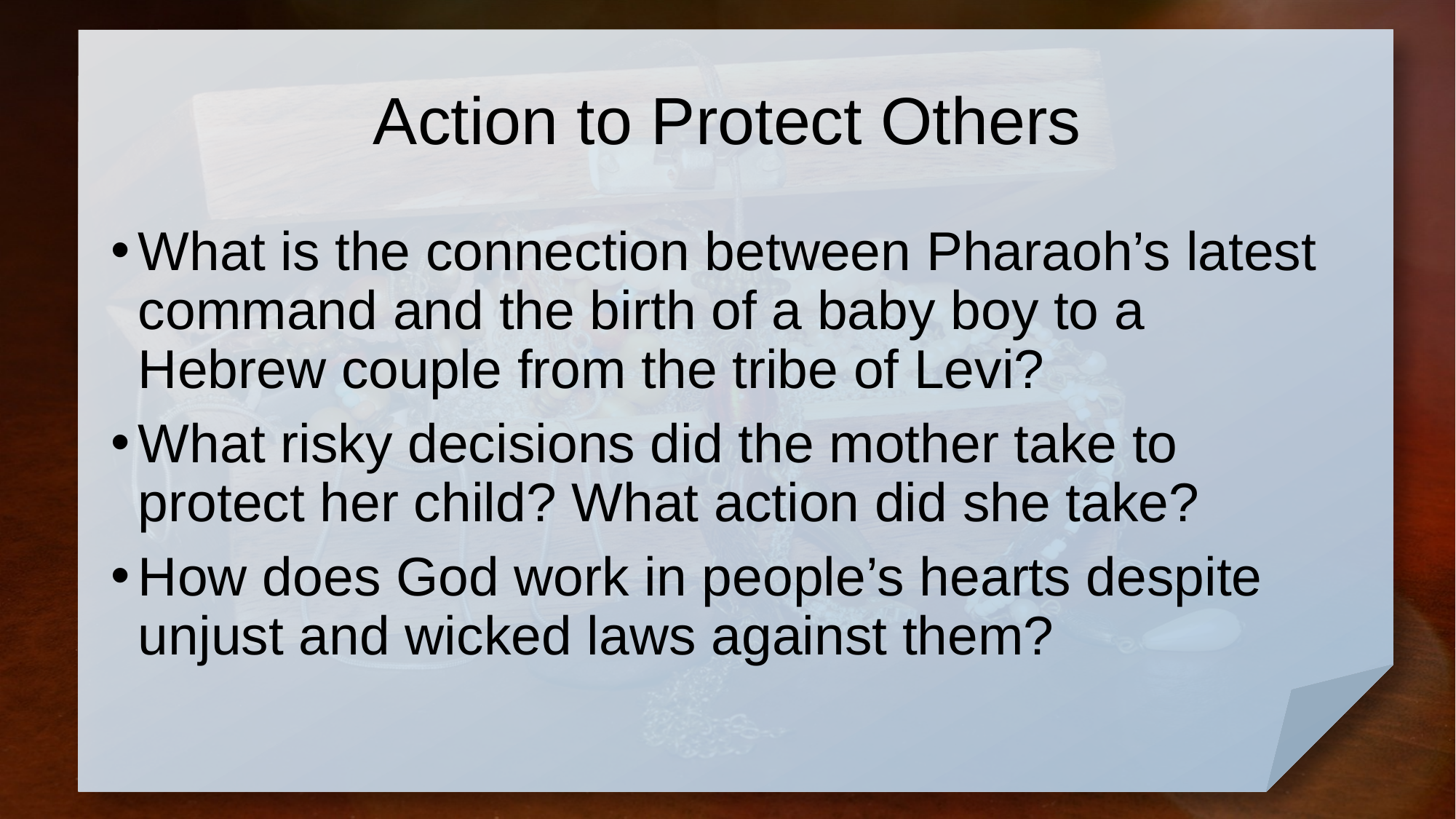

# Action to Protect Others
What is the connection between Pharaoh’s latest command and the birth of a baby boy to a Hebrew couple from the tribe of Levi?
What risky decisions did the mother take to protect her child? What action did she take?
How does God work in people’s hearts despite unjust and wicked laws against them?